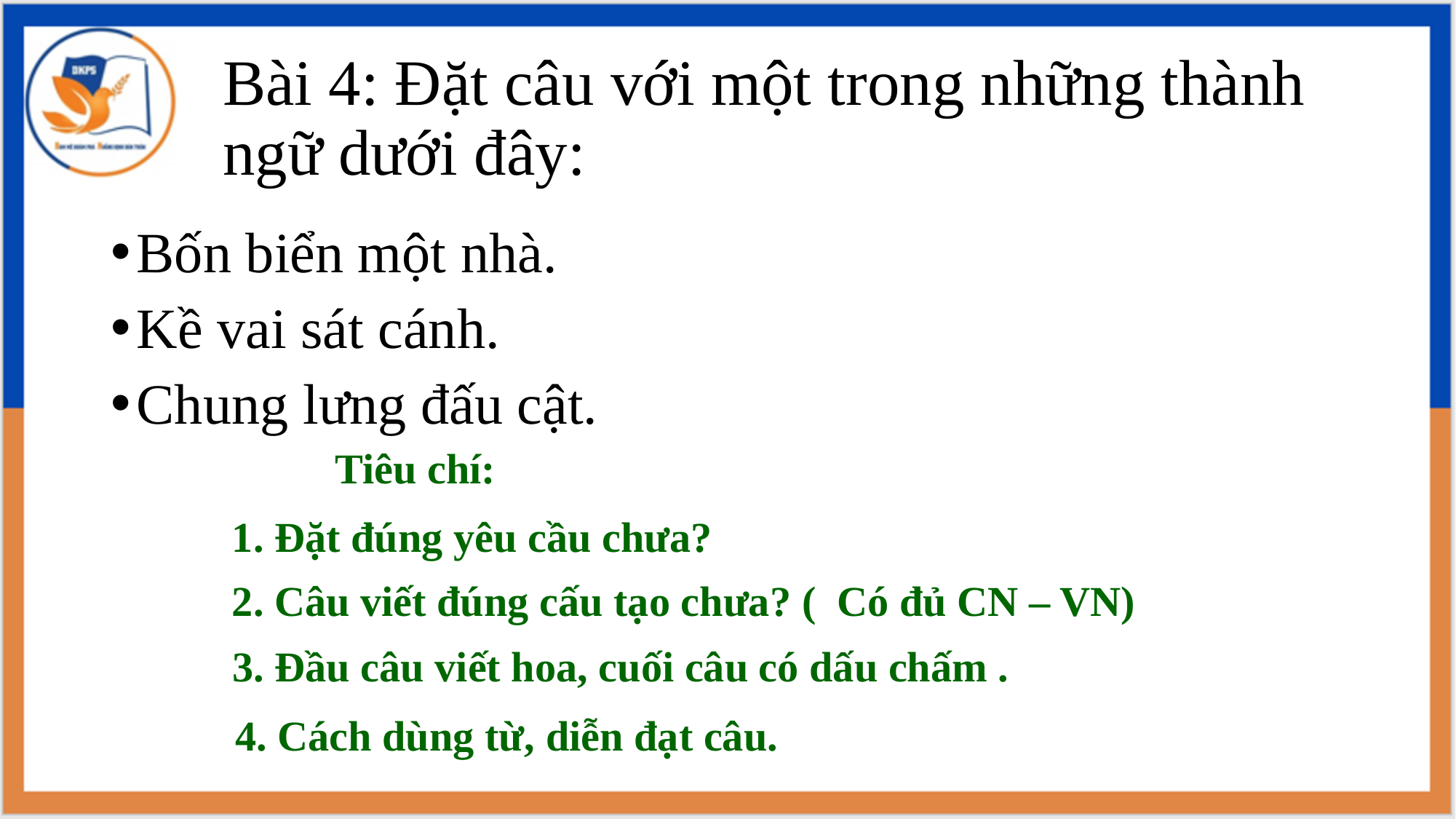

# Bài 4: Đặt câu với một trong những thành ngữ dưới đây:
Bốn biển một nhà.
Kề vai sát cánh.
Chung lưng đấu cật.
Tiêu chí:
1. Đặt đúng yêu cầu chưa?
2. Câu viết đúng cấu tạo chưa? (  Có đủ CN – VN)
 3. Đầu câu viết hoa, cuối câu có dấu chấm .
 4. Cách dùng từ, diễn đạt câu.